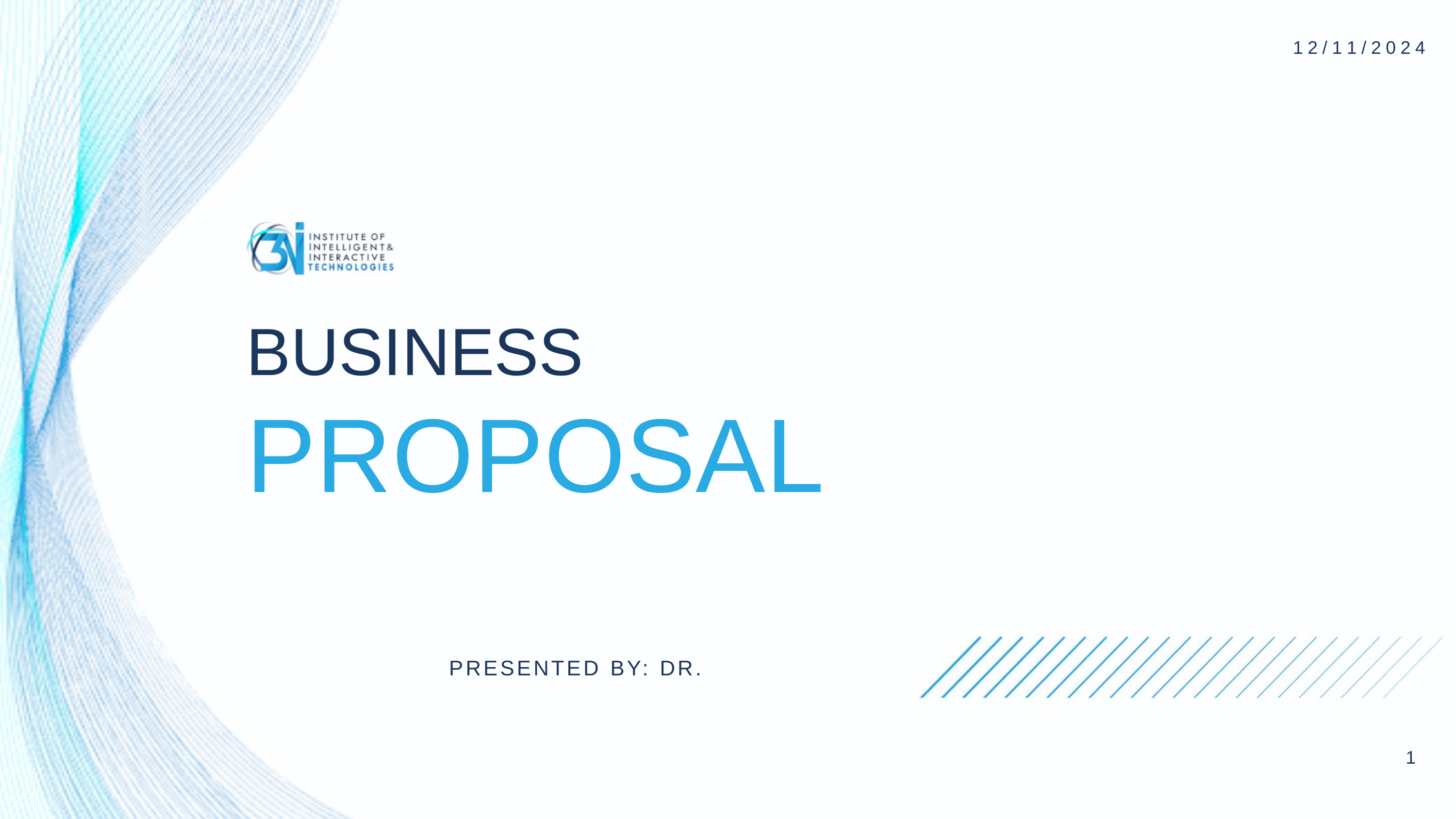

1 2 / 1 1 / 2 0 2 4
BUSINESS
PROPOSAL
PRESENTED BY: DR.
1